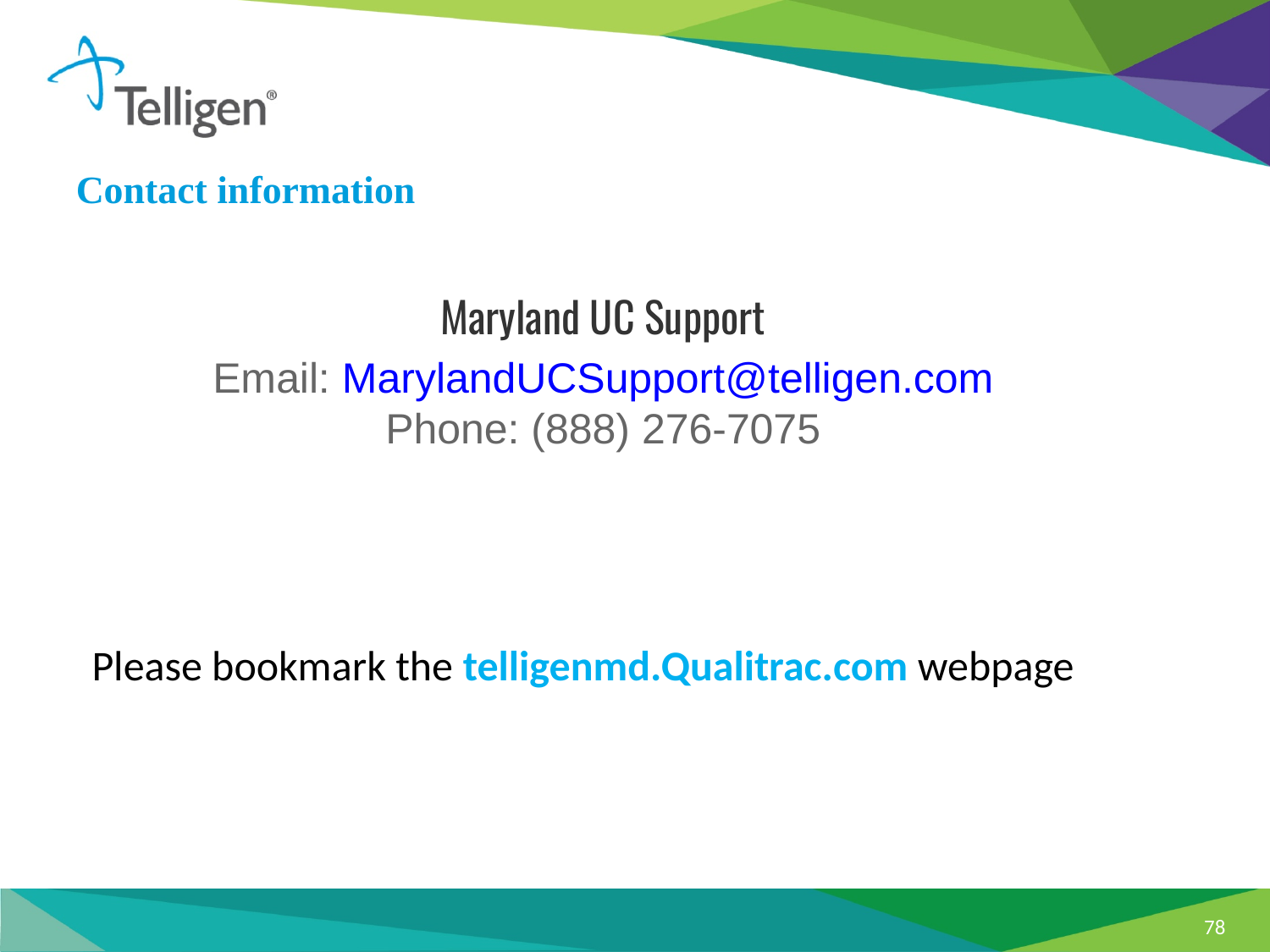

Contact information
Maryland UC Support
Email: MarylandUCSupport@telligen.com
Phone: (888) 276-7075

     Please bookmark the telligenmd.Qualitrac.com webpage